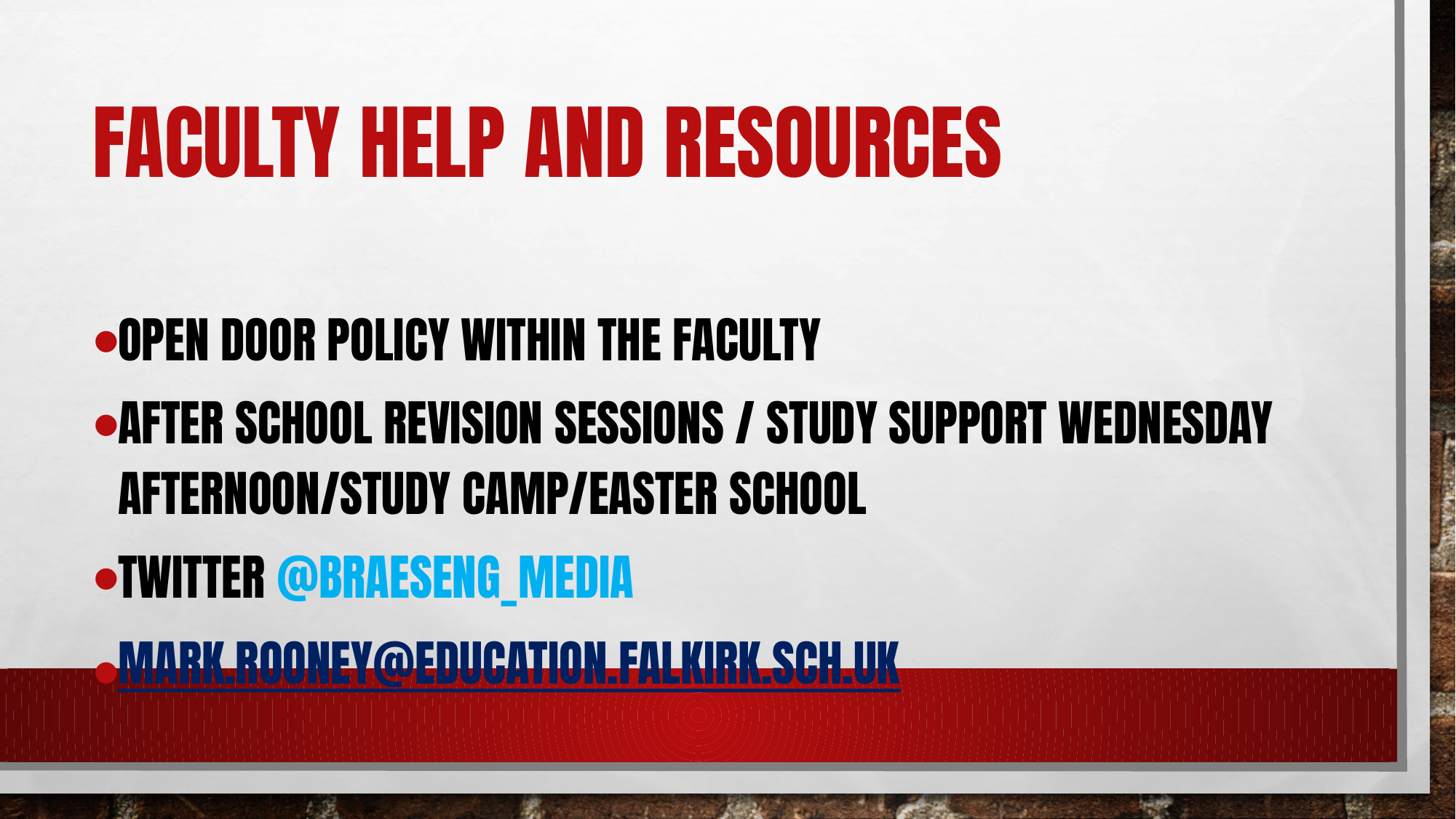

# Faculty Help and resources
Open door policy within the faculty
After school revision sessions / Study Support Wednesday Afternoon/Study Camp/Easter School
Twitter @BraesENG_Media
Mark.rooney@education.falkirk.sch.uk